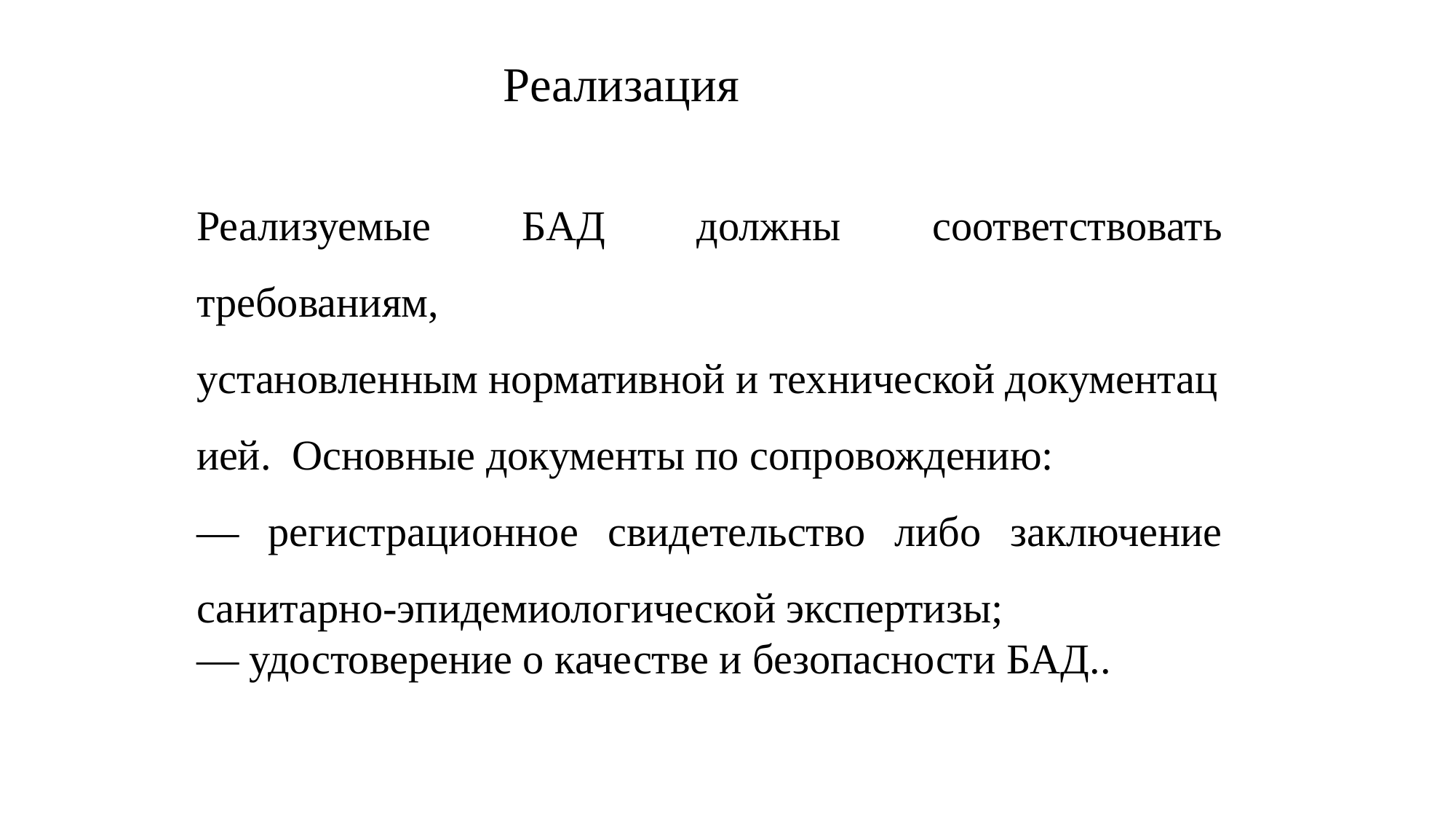

Реализация
Реализуемые БАД должны соответствовать требованиям, установленным нормативной и технической документацией.  Основные документы по сопровождению:
— регистрационное свидетельство либо заключение санитарно-эпидемиологической экспертизы;
— удостоверение о качестве и безопасности БАД..